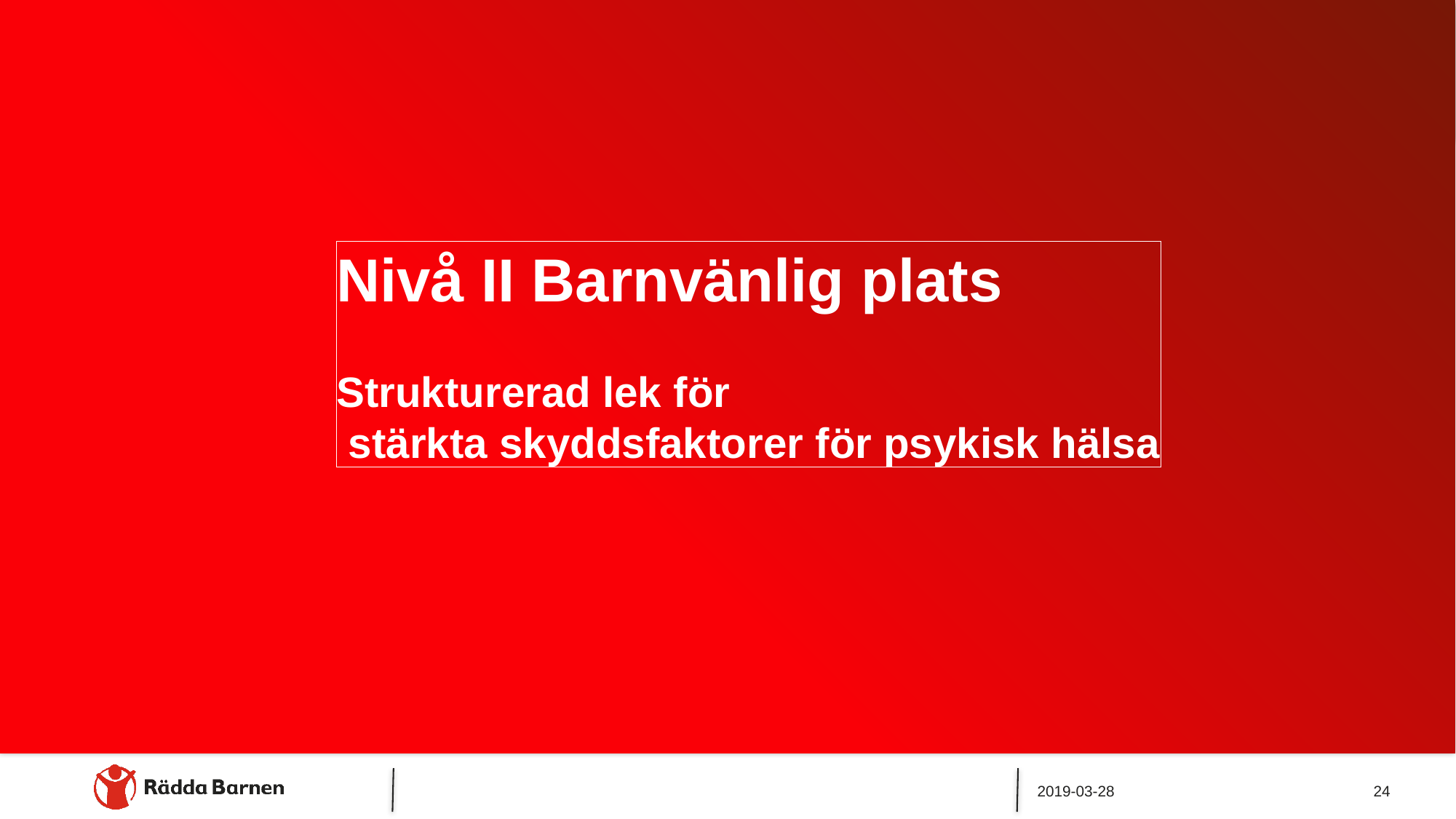

Nivå II Barnvänlig plats

Strukturerad lek för
 stärkta skyddsfaktorer för psykisk hälsa
2019-03-28
24